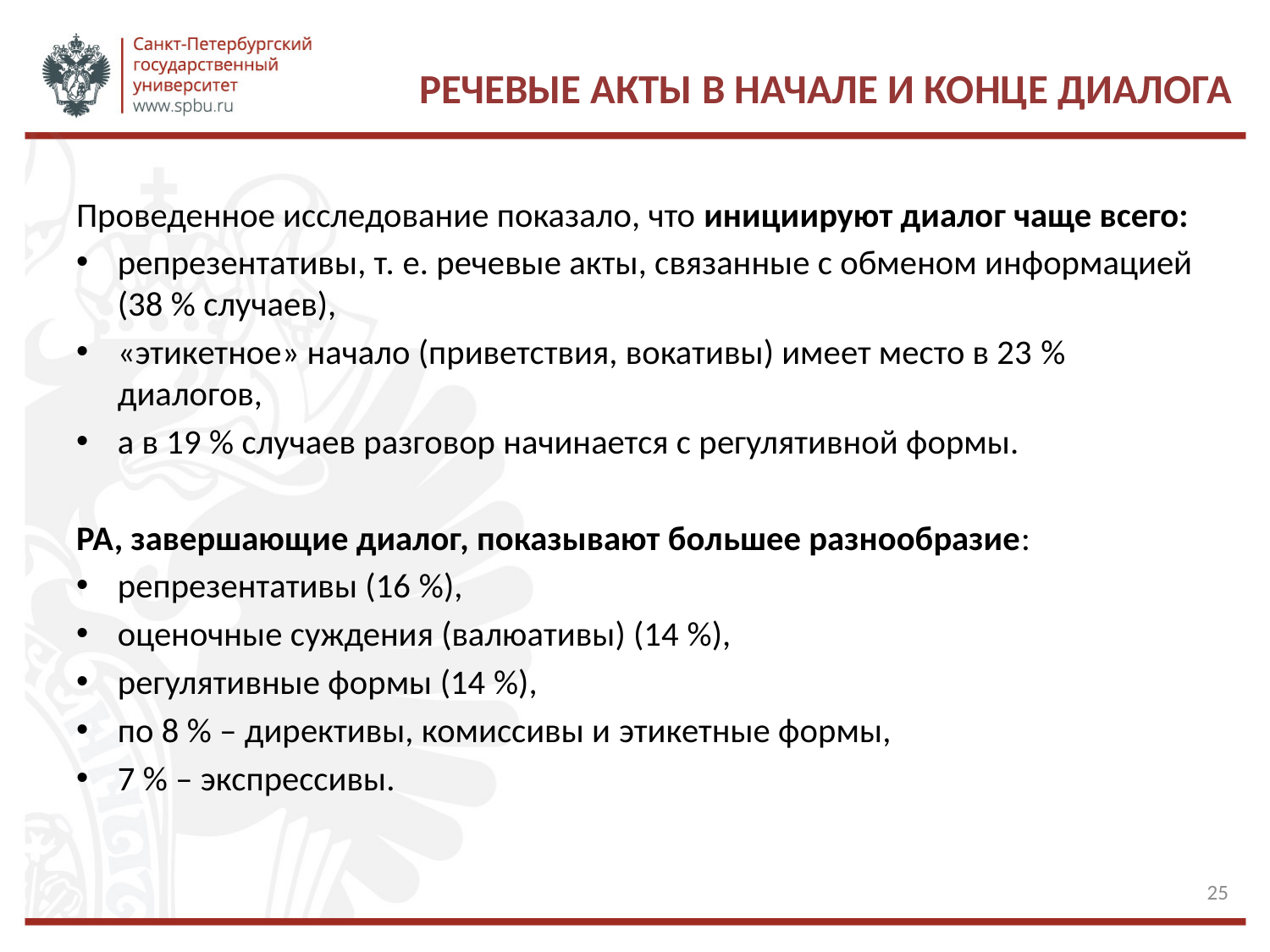

# Речевые акты в начале и конце диалога
Проведенное исследование показало, что инициируют диалог чаще всего:
репрезентативы, т. е. речевые акты, связанные с обменом информацией (38 % случаев),
«этикетное» начало (приветствия, вокативы) имеет место в 23 % диалогов,
а в 19 % случаев разговор начинается с регулятивной формы.

РА, завершающие диалог, показывают большее разнообразие:
репрезентативы (16 %),
оценочные суждения (валюативы) (14 %),
регулятивные формы (14 %),
по 8 % – директивы, комиссивы и этикетные формы,
7 % – экспрессивы.
25